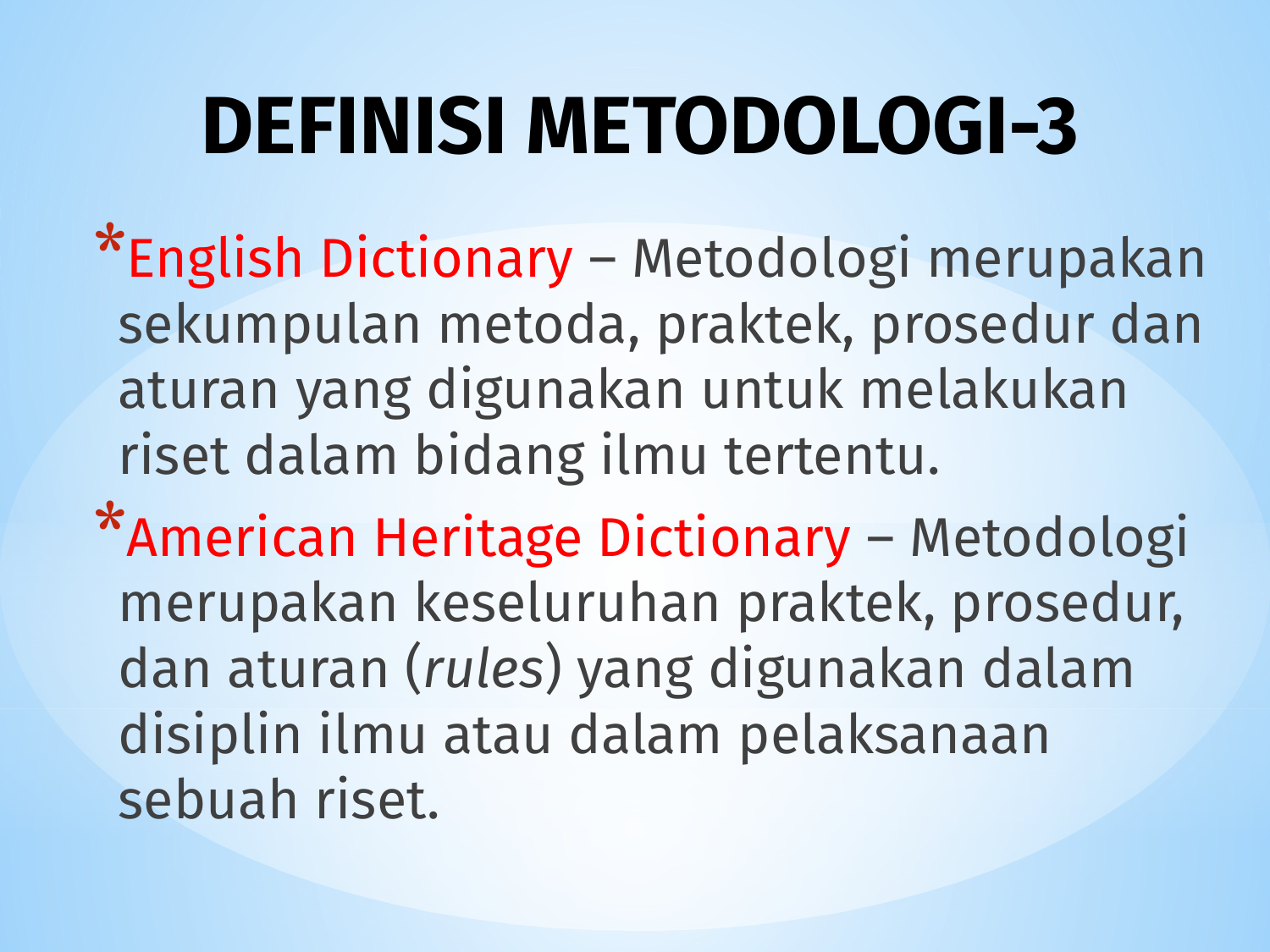

# DEFINISI METODOLOGI-3
English Dictionary – Metodologi merupakan sekumpulan metoda, praktek, prosedur dan aturan yang digunakan untuk melakukan riset dalam bidang ilmu tertentu.
American Heritage Dictionary – Metodologi merupakan keseluruhan praktek, prosedur, dan aturan (rules) yang digunakan dalam disiplin ilmu atau dalam pelaksanaan sebuah riset.